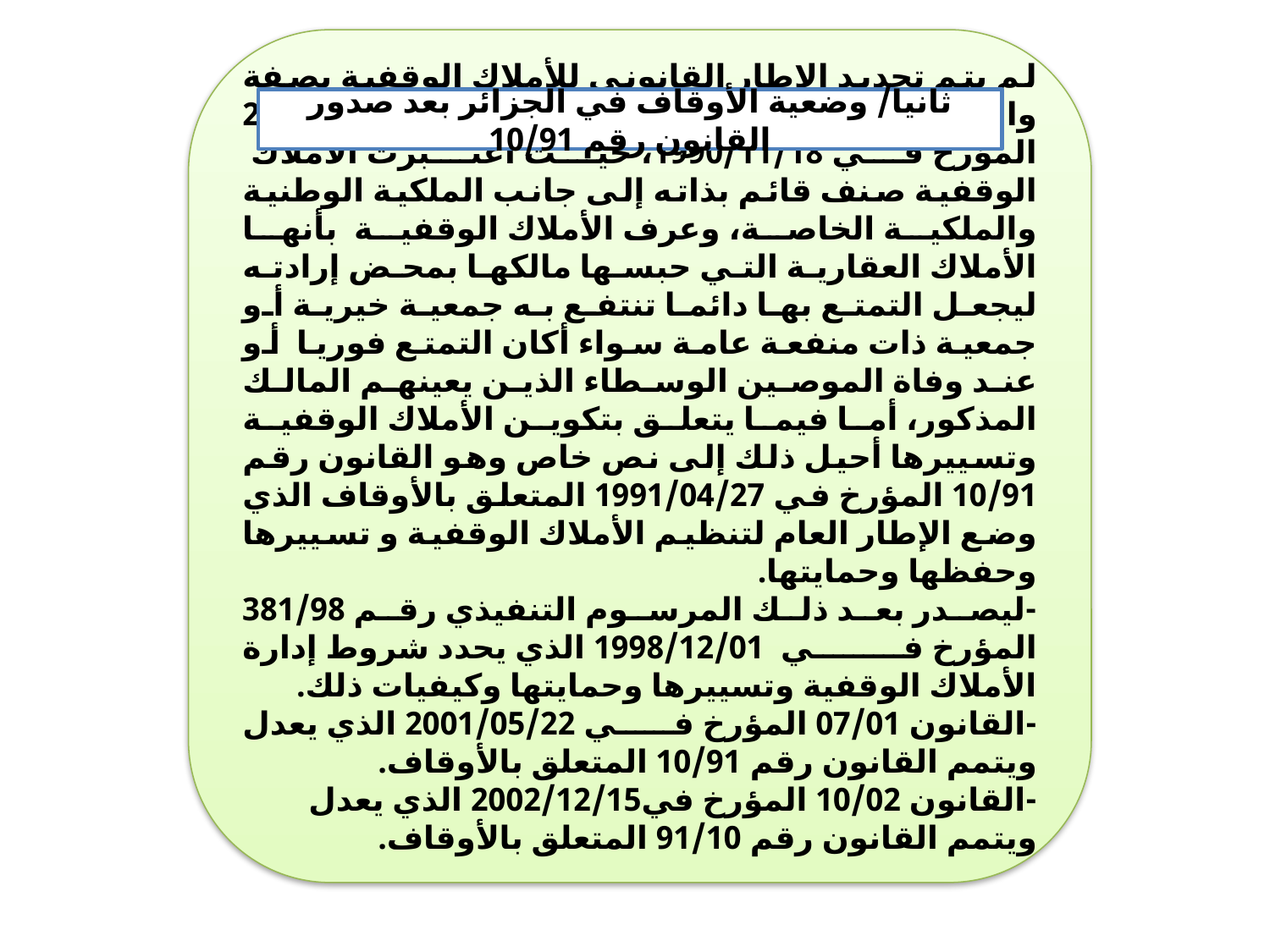

لم يتم تحديد الإطار القانوني للأملاك الوقفية بصفة واضحة إلا بموجب قانون التوجيه العقاري رقم 25/90 المؤرخ في 1990/11/18، حيث اعتبرت الأملاك  الوقفية صنف قائم بذاته إلى جانب الملكية الوطنية والملكية الخاصة، وعرف الأملاك الوقفية  بأنها الأملاك العقارية التي حبسها مالكها بمحض إرادته ليجعل التمتع بها دائما تنتفع به جمعية خيرية أو جمعية ذات منفعة عامة سواء أكان التمتع فوريا  أو عند وفاة الموصين الوسطاء الذين يعينهم المالك المذكور، أما فيما يتعلق بتكوين الأملاك الوقفية وتسييرها أحيل ذلك إلى نص خاص وهو القانون رقم 10/91 المؤرخ في 1991/04/27 المتعلق بالأوقاف الذي وضع الإطار العام لتنظيم الأملاك الوقفية و تسييرها وحفظها وحمايتها.
-ليصدر بعد ذلك المرسوم التنفيذي رقم 381/98 المؤرخ في  1998/12/01 الذي يحدد شروط إدارة الأملاك الوقفية وتسييرها وحمايتها وكيفيات ذلك.
-القانون 07/01 المؤرخ في 2001/05/22 الذي يعدل ويتمم القانون رقم 10/91 المتعلق بالأوقاف.
-القانون 10/02 المؤرخ في2002/12/15 الذي يعدل ويتمم القانون رقم 91/10 المتعلق بالأوقاف.
ثانيا/ وضعية الأوقاف في الجزائر بعد صدور القانون رقم 10/91